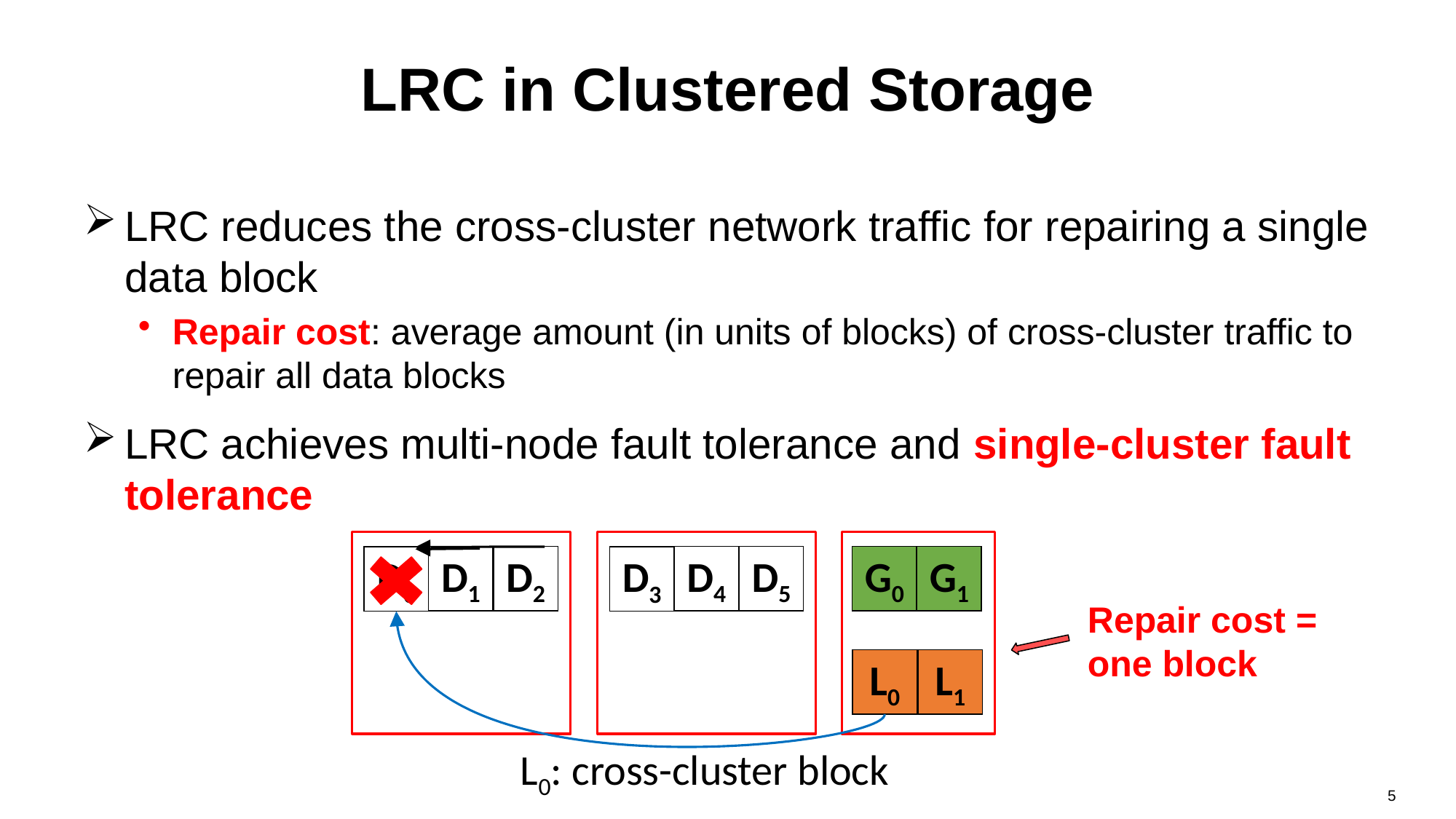

# LRC in Clustered Storage
LRC reduces the cross-cluster network traffic for repairing a single data block
Repair cost: average amount (in units of blocks) of cross-cluster traffic to repair all data blocks
LRC achieves multi-node fault tolerance and single-cluster fault tolerance

D4
D5
G0
D1
D2
G1

D3
D0
Repair cost =
one block

L0
L1
L0: cross-cluster block
5